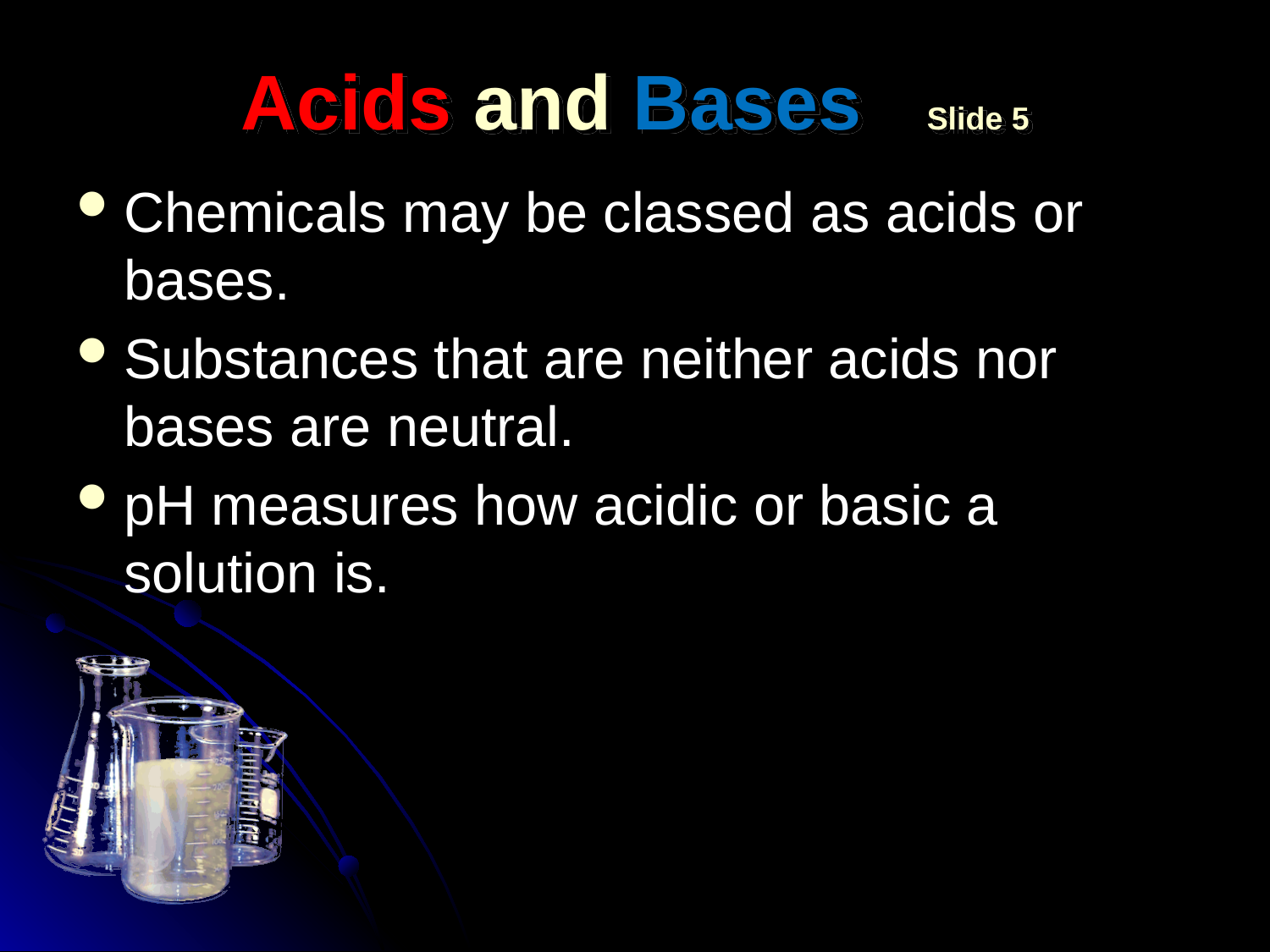

# Acids and Bases   Slide 5
Chemicals may be classed as acids or bases.
Substances that are neither acids nor bases are neutral.
pH measures how acidic or basic a solution is.